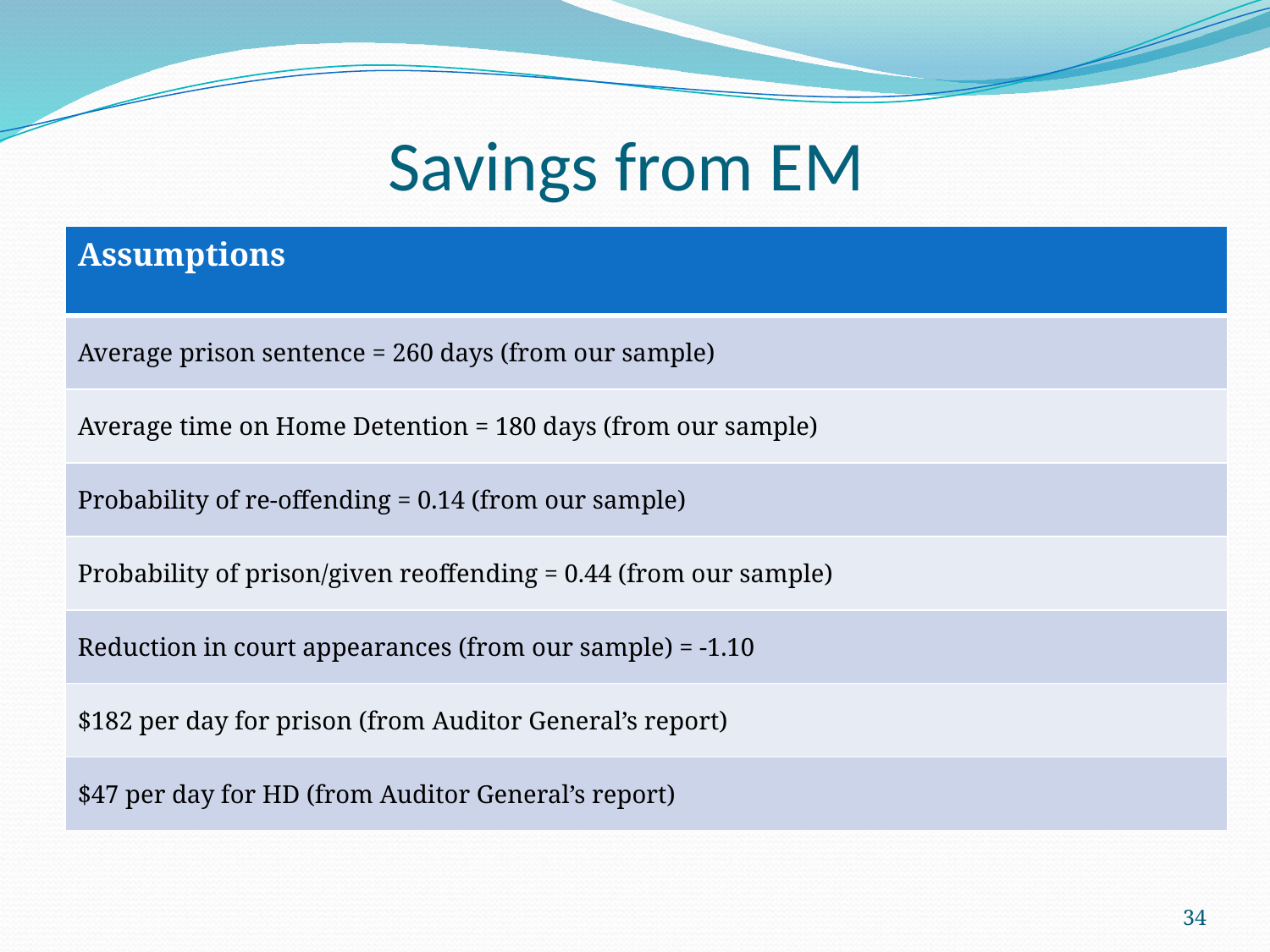

# Savings from EM
| Assumptions |
| --- |
| Average prison sentence = 260 days (from our sample) |
| Average time on Home Detention = 180 days (from our sample) |
| Probability of re-offending = 0.14 (from our sample) |
| Probability of prison/given reoffending = 0.44 (from our sample) |
| Reduction in court appearances (from our sample) = -1.10 |
| $182 per day for prison (from Auditor General’s report) |
| $47 per day for HD (from Auditor General’s report) |
34